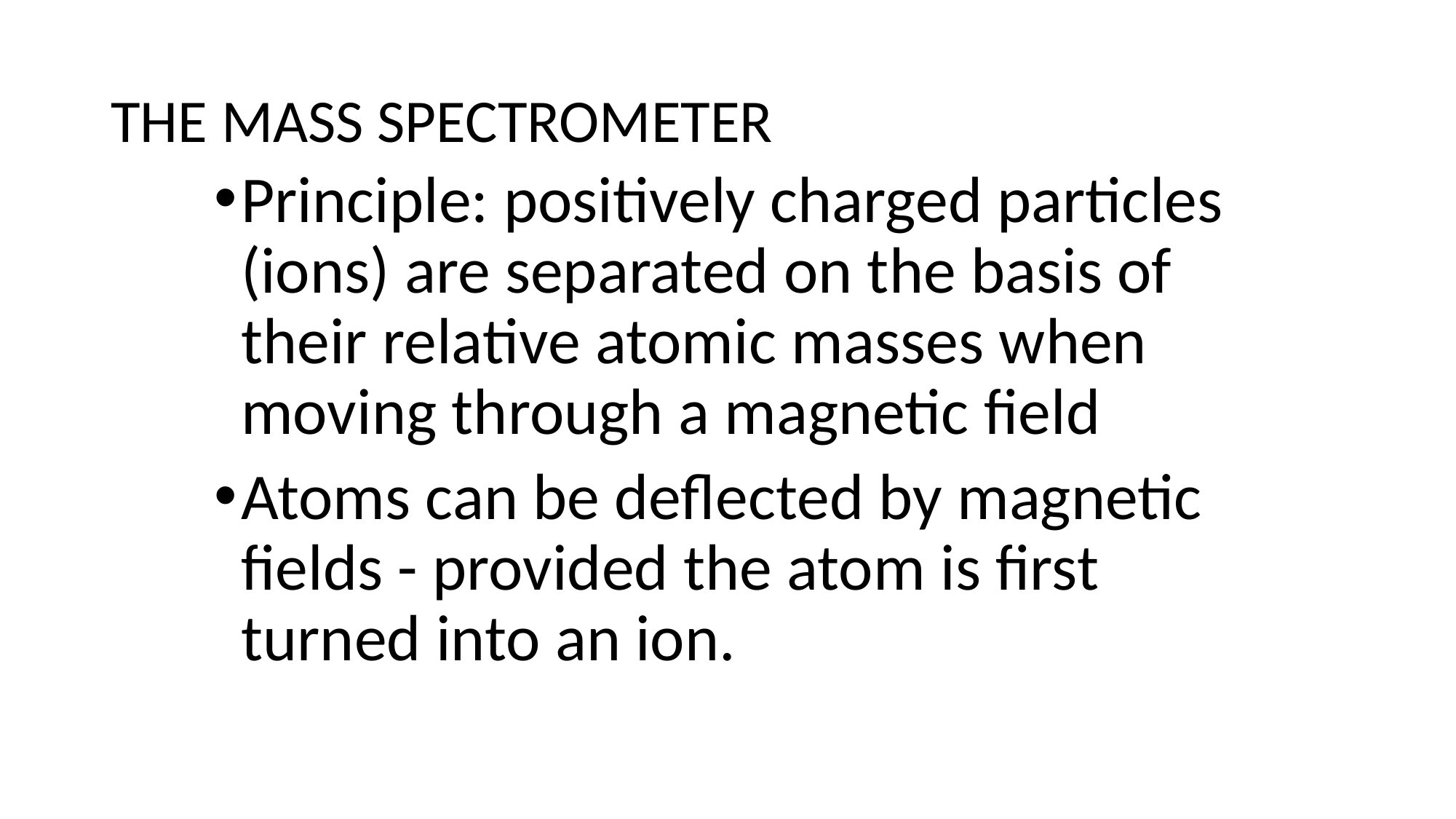

# THE MASS SPECTROMETER
Principle: positively charged particles (ions) are separated on the basis of their relative atomic masses when moving through a magnetic field
Atoms can be deflected by magnetic fields - provided the atom is first turned into an ion.